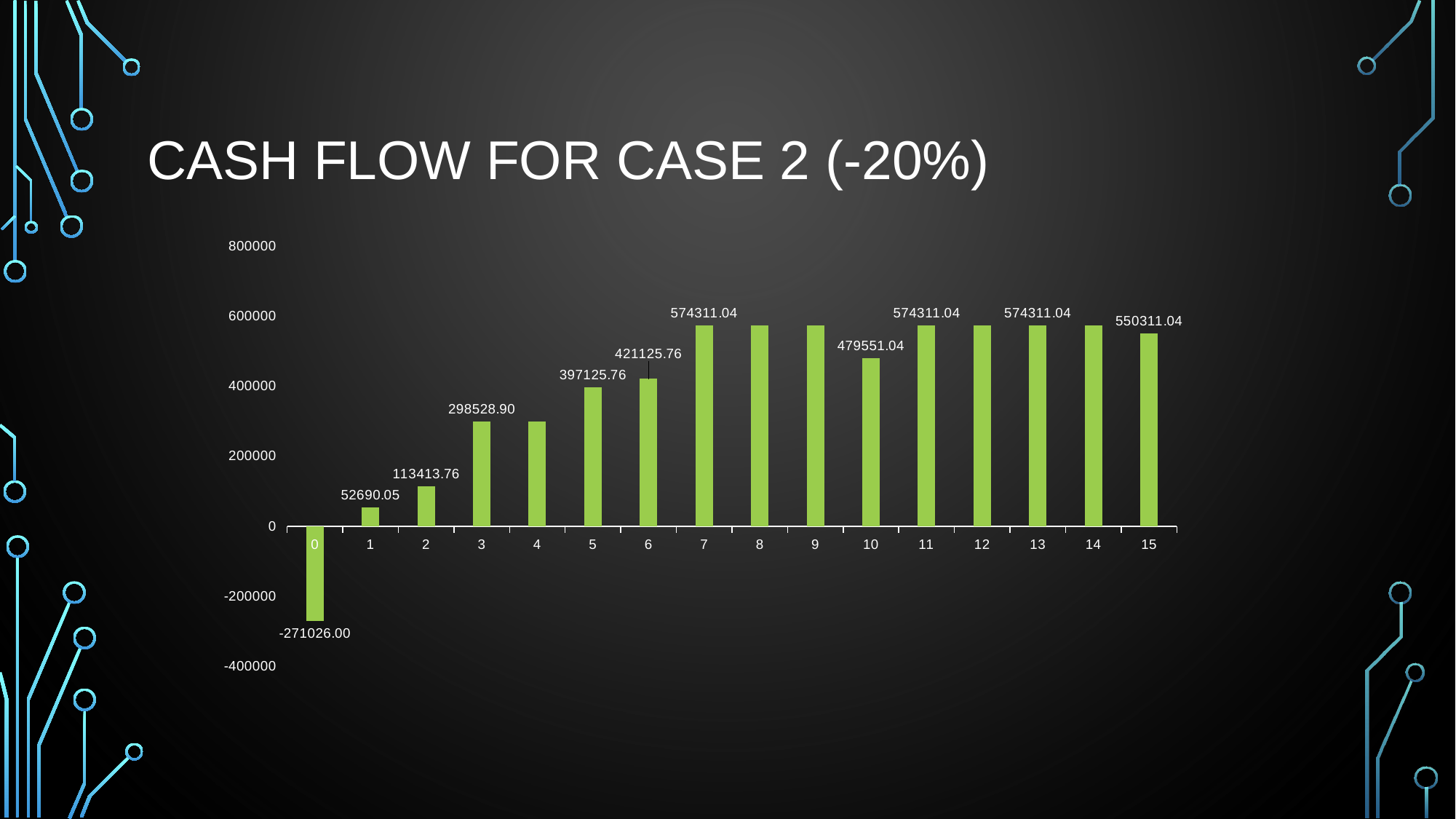

# Cash flow for Case 2 (-20%)

### Chart

| Category |  |
|---|---|
| 0 | -271026.0 |
| 1 | 52690.04800000012 |
| 2 | 113413.76000000001 |
| 3 | 298528.89599999995 |
| 4 | 298528.89599999995 |
| 5 | 397125.76 |
| 6 | 421125.76 |
| 7 | 574311.04 |
| 8 | 574311.04 |
| 9 | 574311.04 |
| 10 | 479551.04000000004 |
| 11 | 574311.04 |
| 12 | 574311.04 |
| 13 | 574311.04 |
| 14 | 574311.04 |
| 15 | 550311.04 |